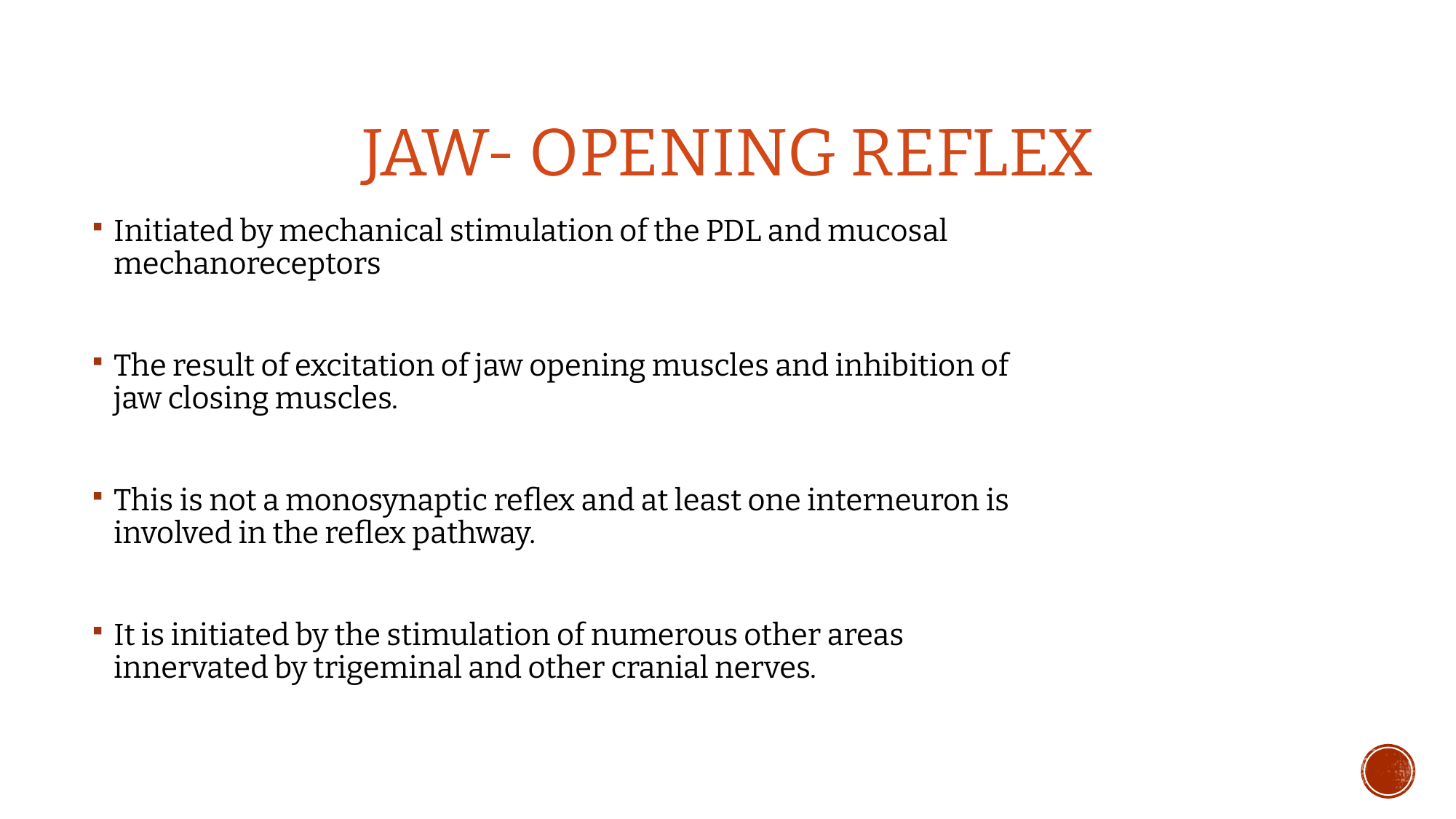

# JAW- OPENING REFLEX
Initiated by mechanical stimulation of the PDL and mucosal mechanoreceptors

The result of excitation of jaw opening muscles and inhibition of jaw closing muscles.

This is not a monosynaptic reflex and at least one interneuron is involved in the reflex pathway.

It is initiated by the stimulation of numerous other areas innervated by trigeminal and other cranial nerves.